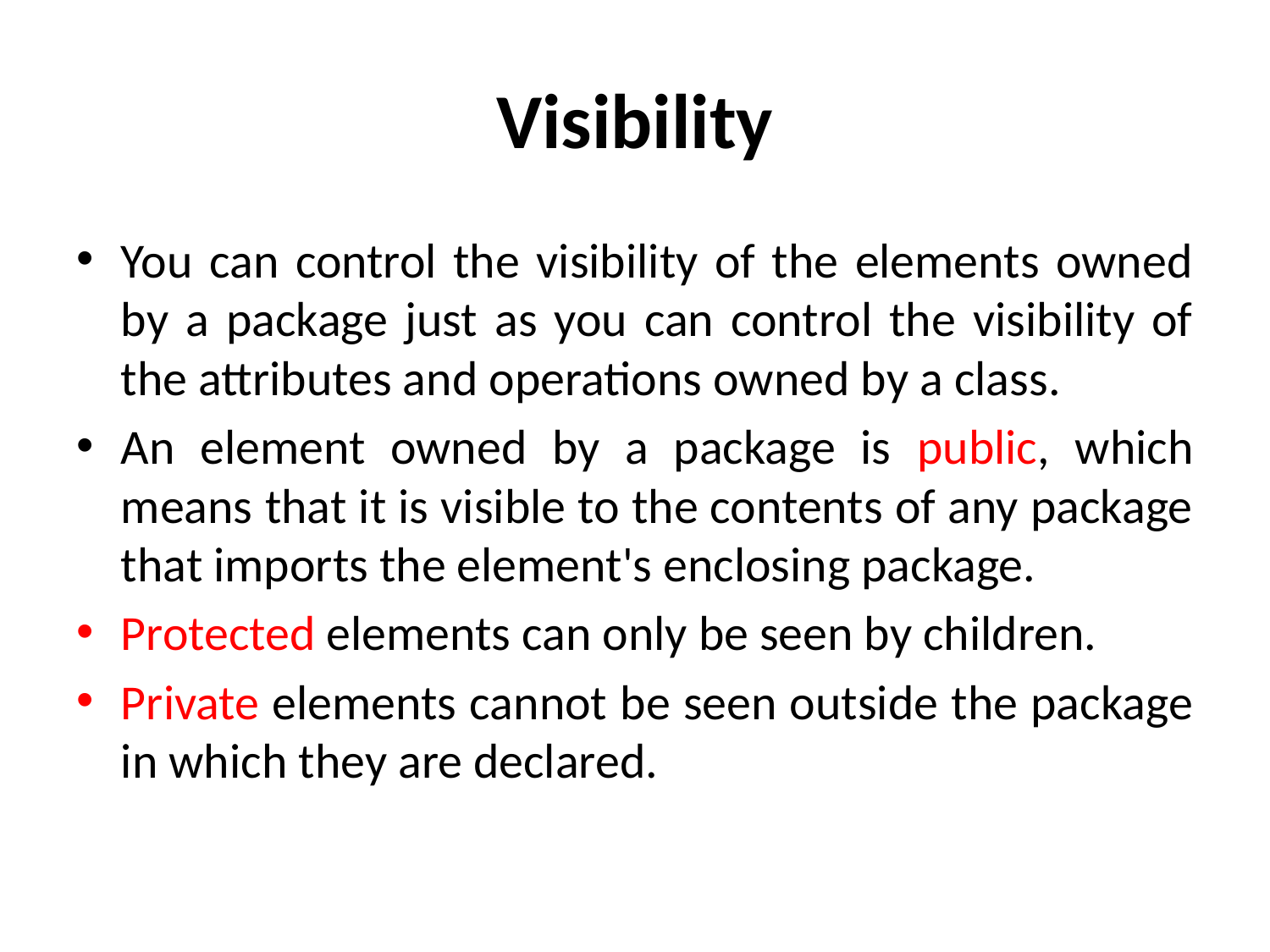

# Visibility
You can control the visibility of the elements owned by a package just as you can control the visibility of the attributes and operations owned by a class.
An element owned by a package is public, which means that it is visible to the contents of any package that imports the element's enclosing package.
Protected elements can only be seen by children.
Private elements cannot be seen outside the package in which they are declared.